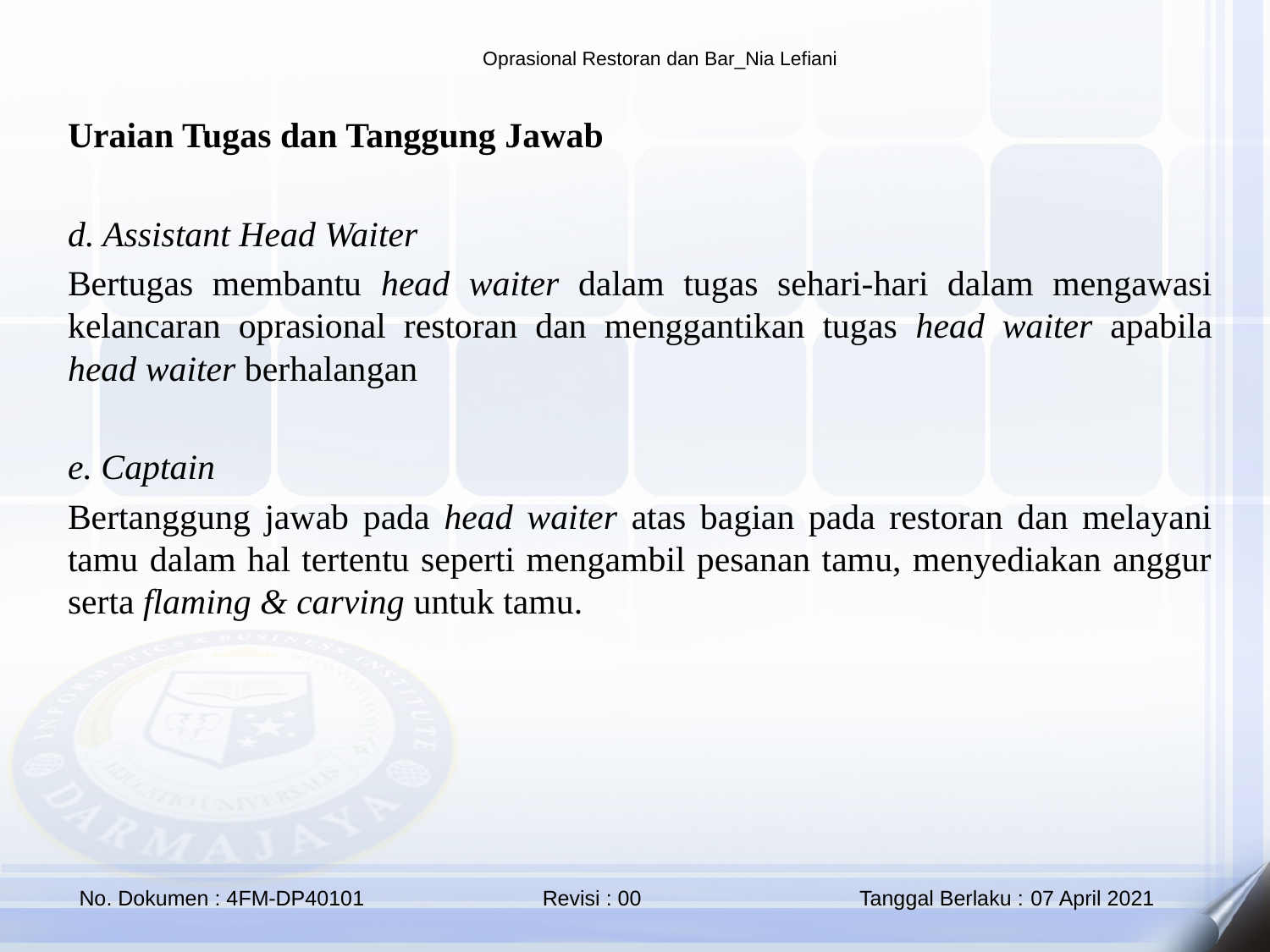

Uraian Tugas dan Tanggung Jawab

d. Assistant Head Waiter
Bertugas membantu head waiter dalam tugas sehari-hari dalam mengawasi kelancaran oprasional restoran dan menggantikan tugas head waiter apabila head waiter berhalangan

e. Captain
Bertanggung jawab pada head waiter atas bagian pada restoran dan melayani tamu dalam hal tertentu seperti mengambil pesanan tamu, menyediakan anggur serta flaming & carving untuk tamu.